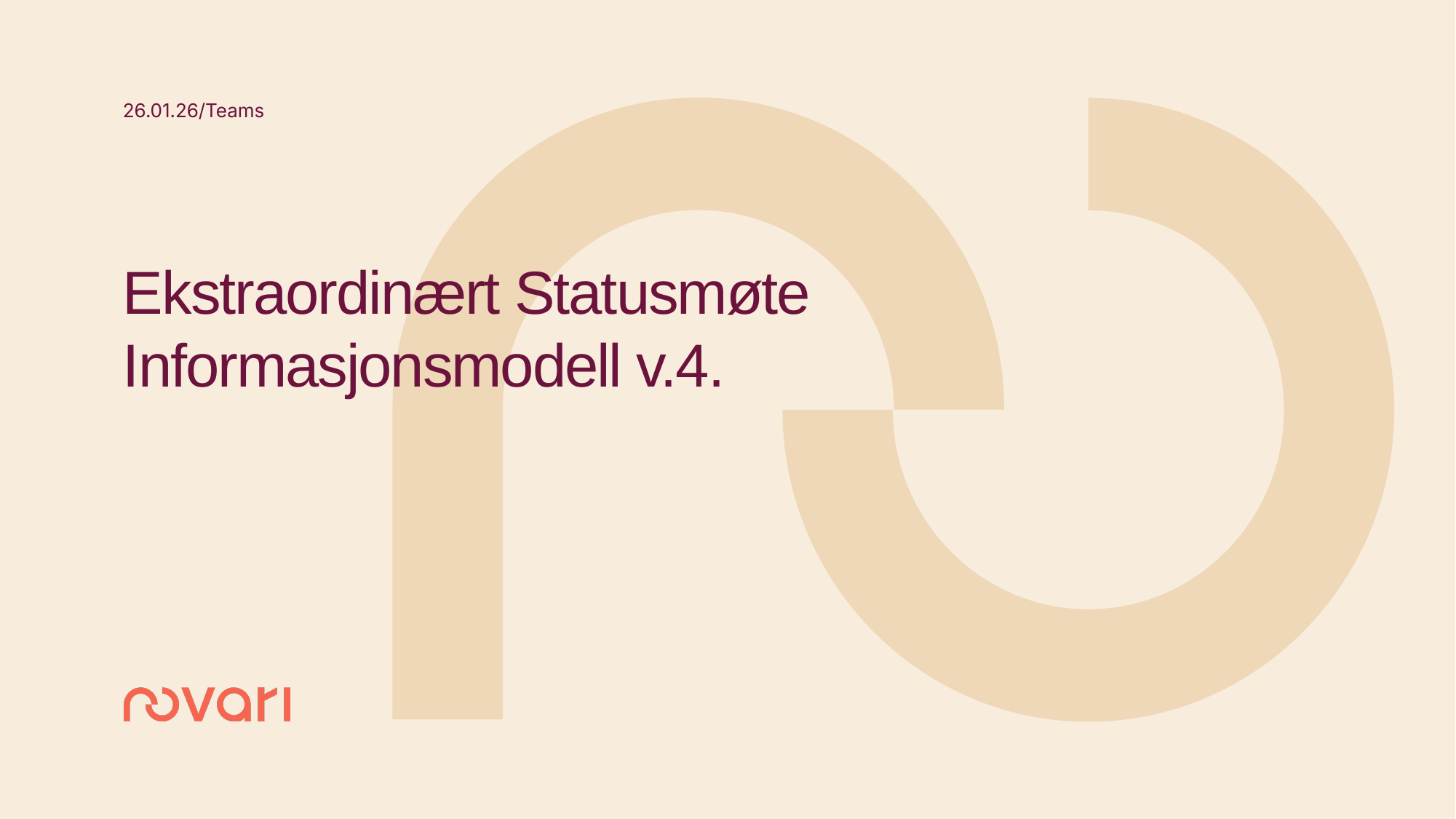

26.01.26/Teams
# Ekstraordinært Statusmøte Informasjonsmodell v.4.
1